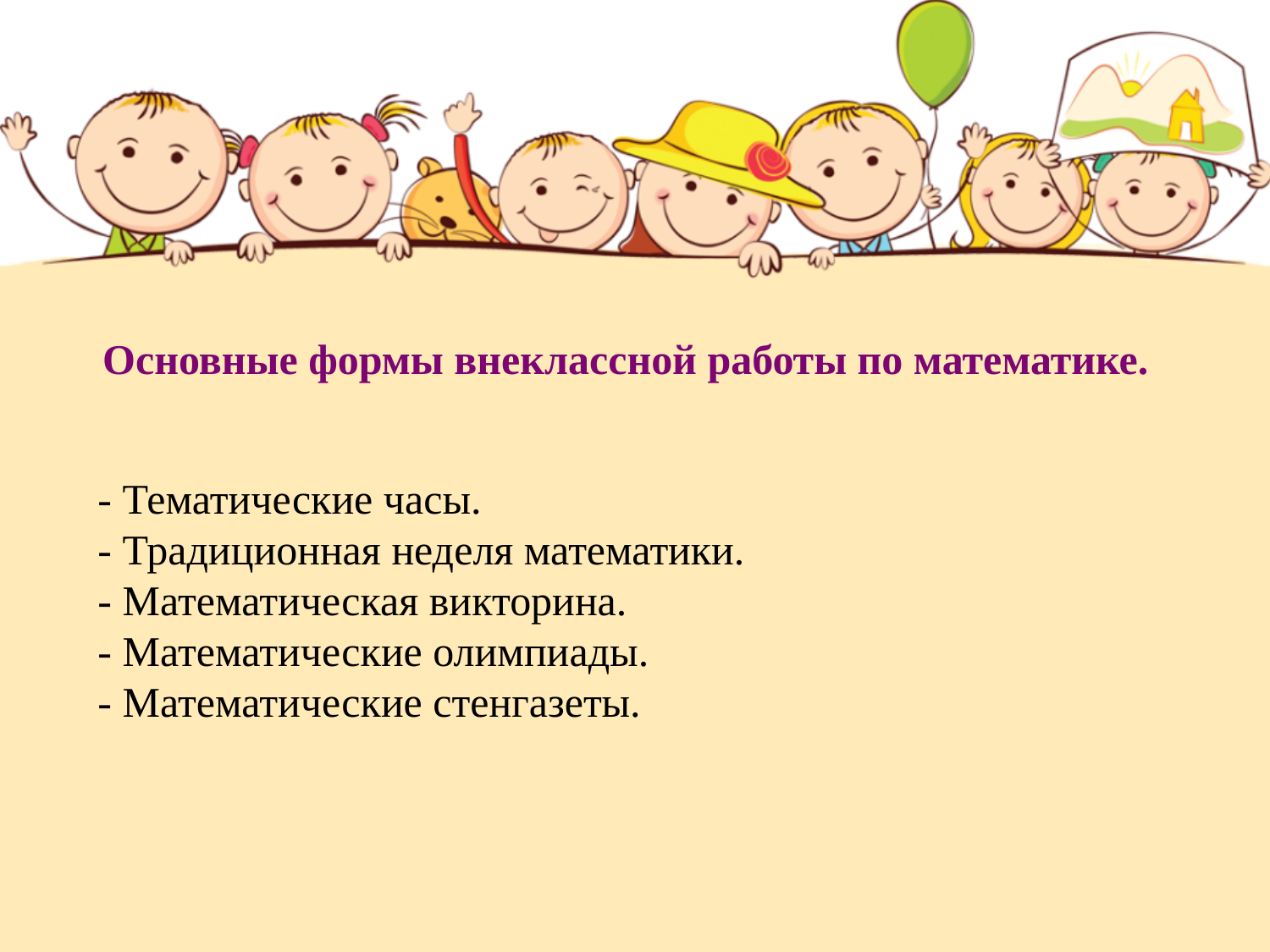

Основные формы внеклассной работы по математике.
# - Тематические часы. - Традиционная неделя математики. - Математическая викторина. - Математические олимпиады. - Математические стенгазеты.